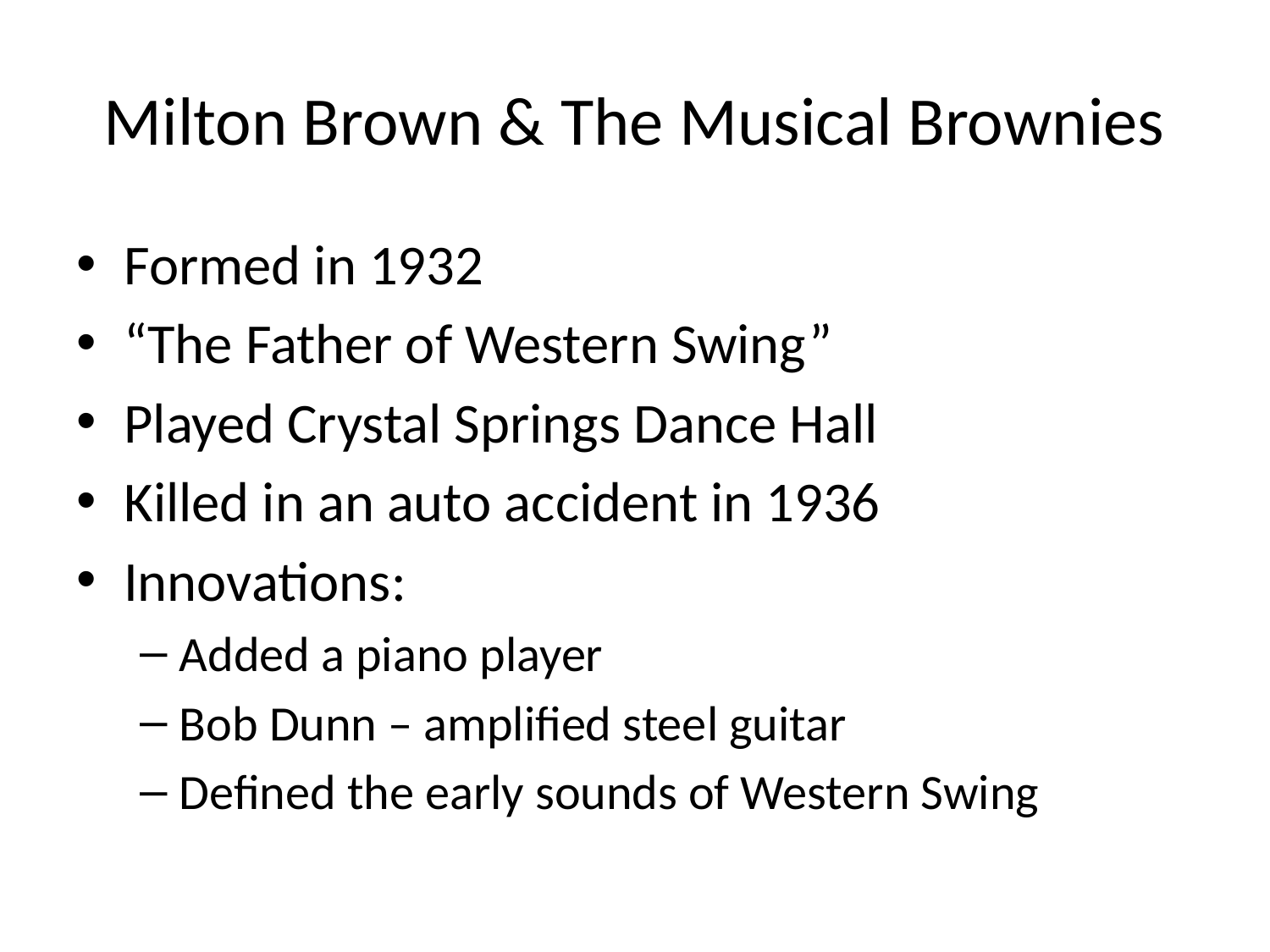

# Milton Brown & The Musical Brownies
Formed in 1932
“The Father of Western Swing”
Played Crystal Springs Dance Hall
Killed in an auto accident in 1936
Innovations:
Added a piano player
Bob Dunn – amplified steel guitar
Defined the early sounds of Western Swing